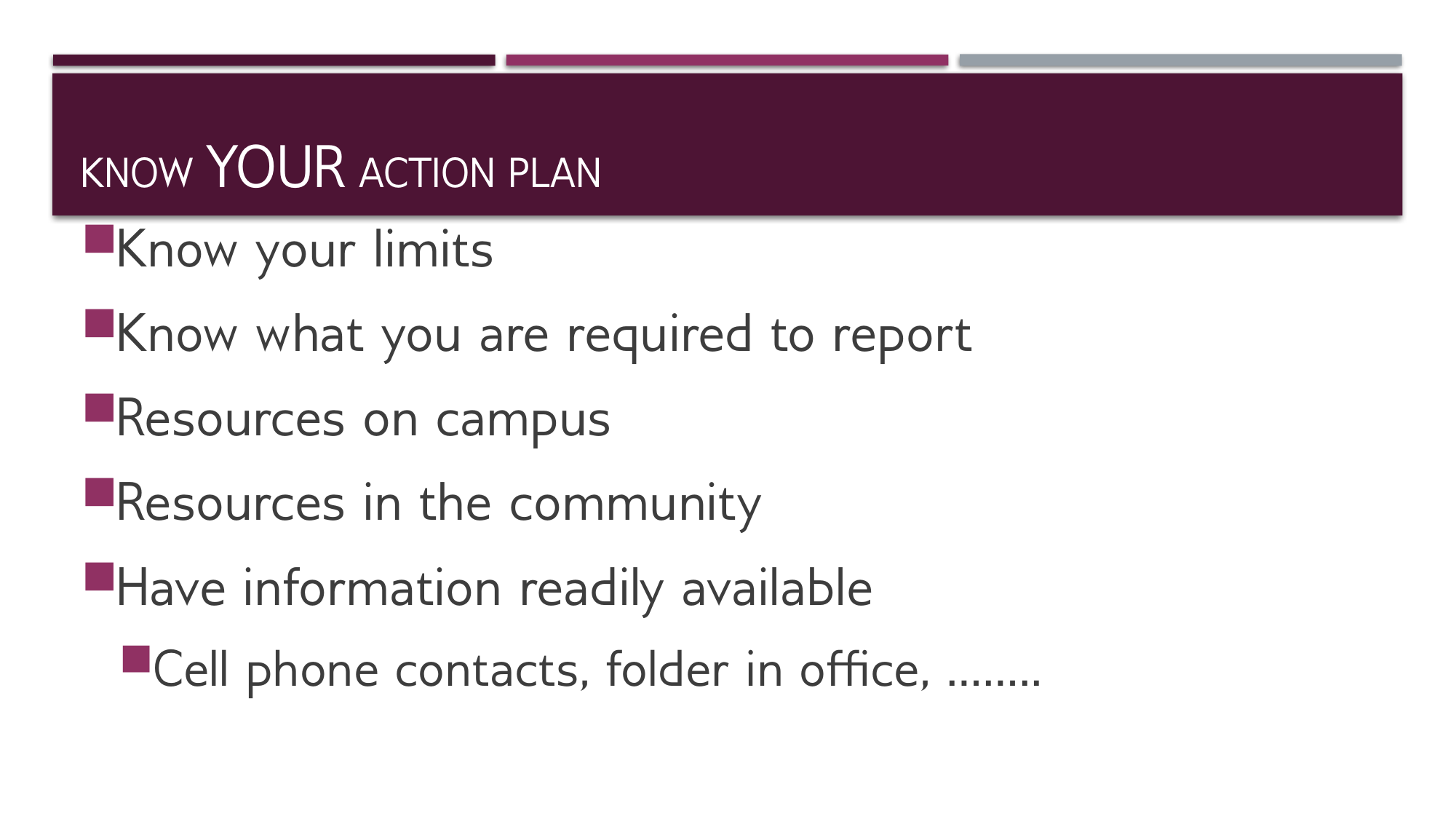

# Know your action plan
Know your limits
Know what you are required to report
Resources on campus
Resources in the community
Have information readily available
Cell phone contacts, folder in office, ……..